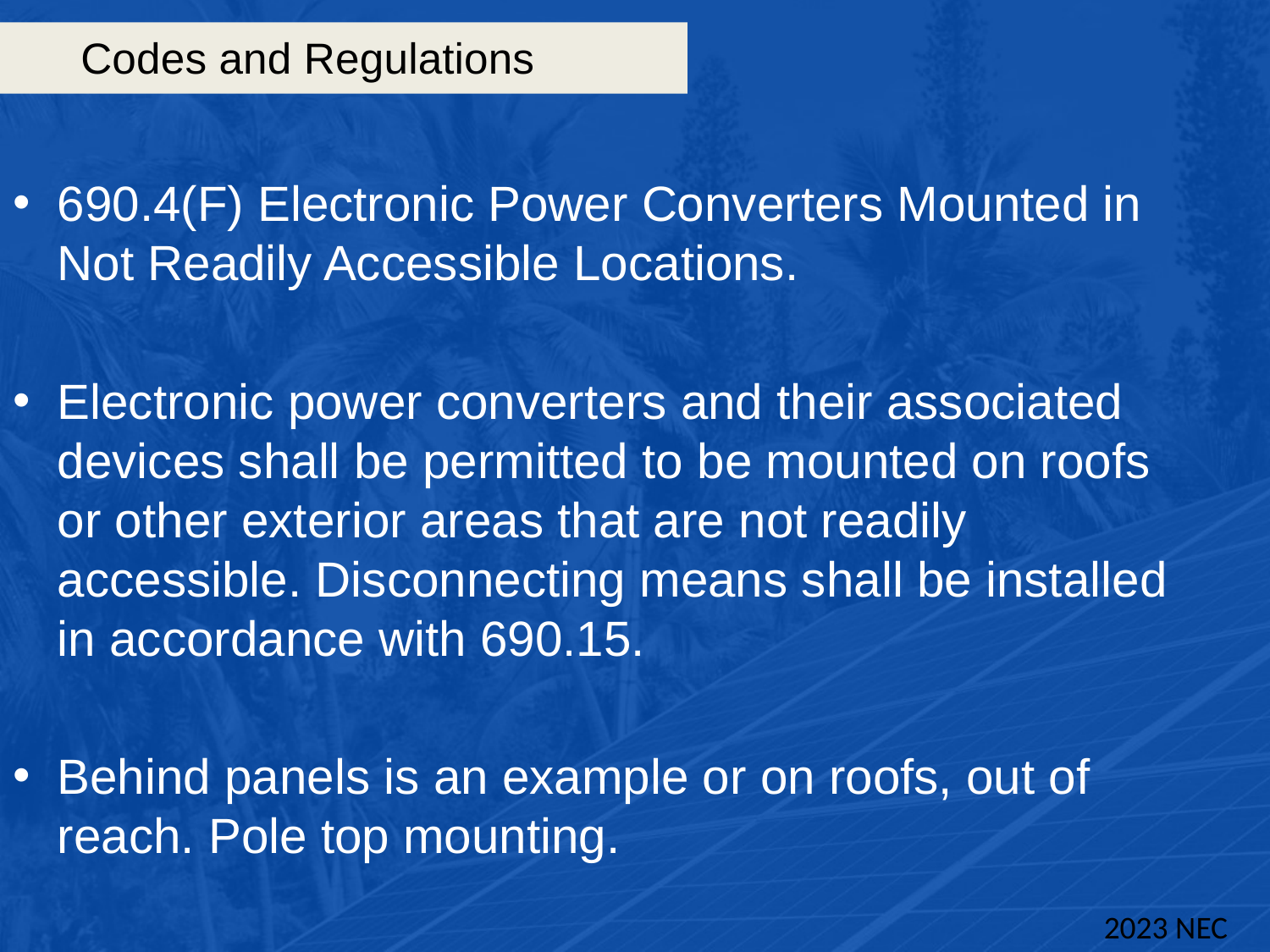

# Codes and Regulations
690.4(F) Electronic Power Converters Mounted in Not Readily Accessible Locations.

Electronic power converters and their associated devices shall be permitted to be mounted on roofs or other exterior areas that are not readily accessible. Disconnecting means shall be installed in accordance with 690.15.

Behind panels is an example or on roofs, out of reach. Pole top mounting.
2023 NEC